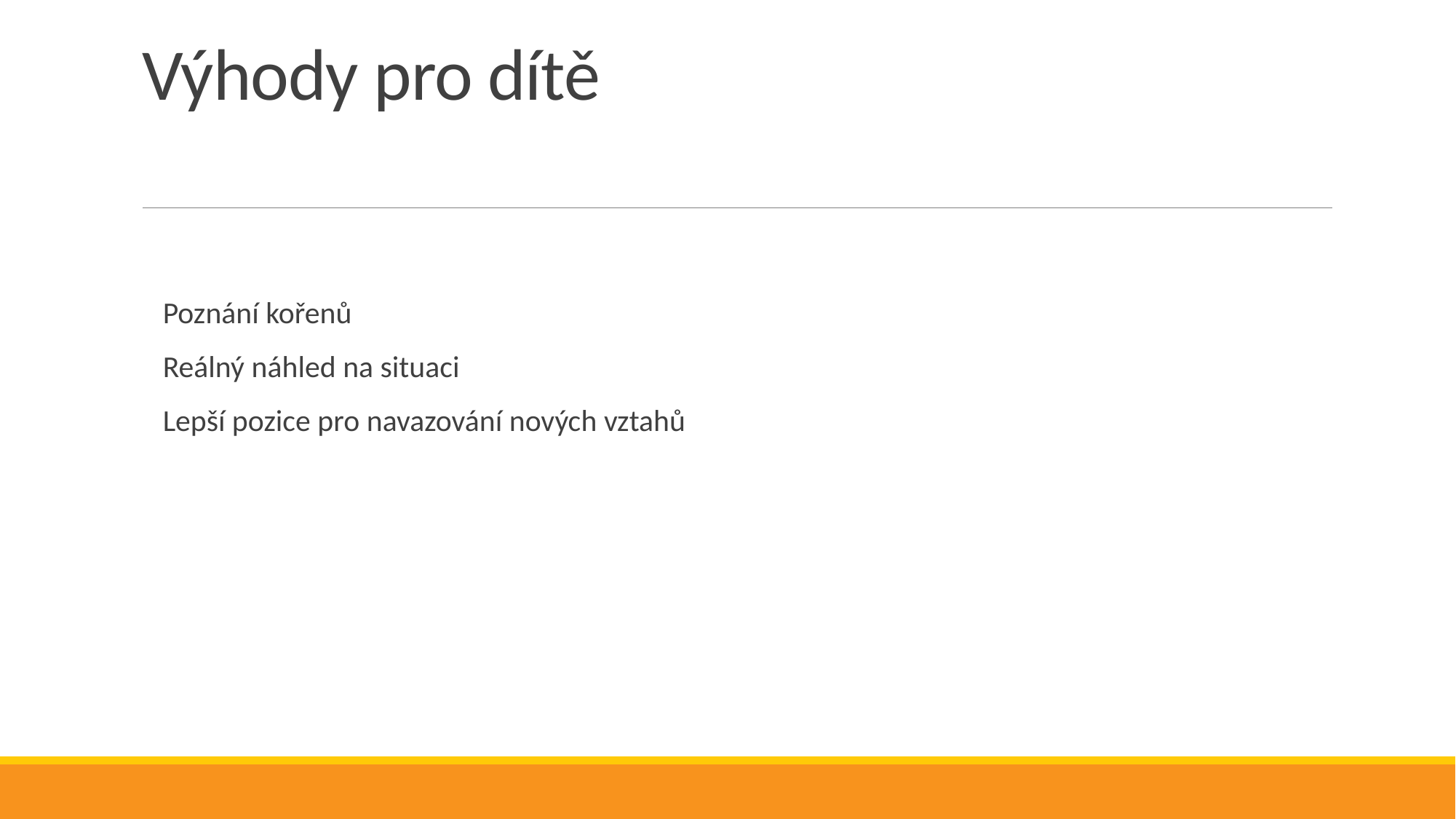

# Výhody pro dítě
Poznání kořenů
Reálný náhled na situaci
Lepší pozice pro navazování nových vztahů